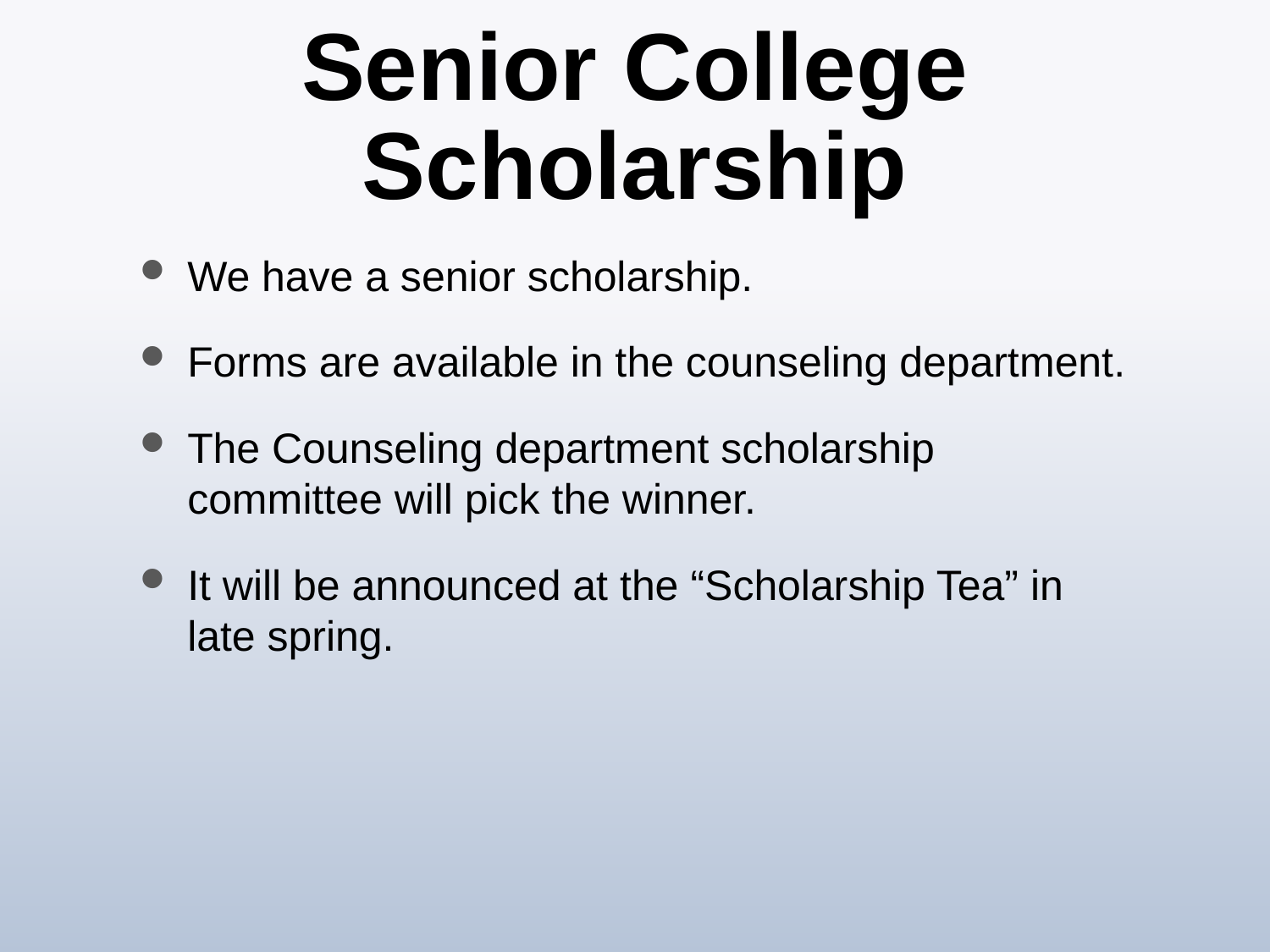

# Senior College Scholarship
We have a senior scholarship.
Forms are available in the counseling department.
The Counseling department scholarship committee will pick the winner.
It will be announced at the “Scholarship Tea” in late spring.